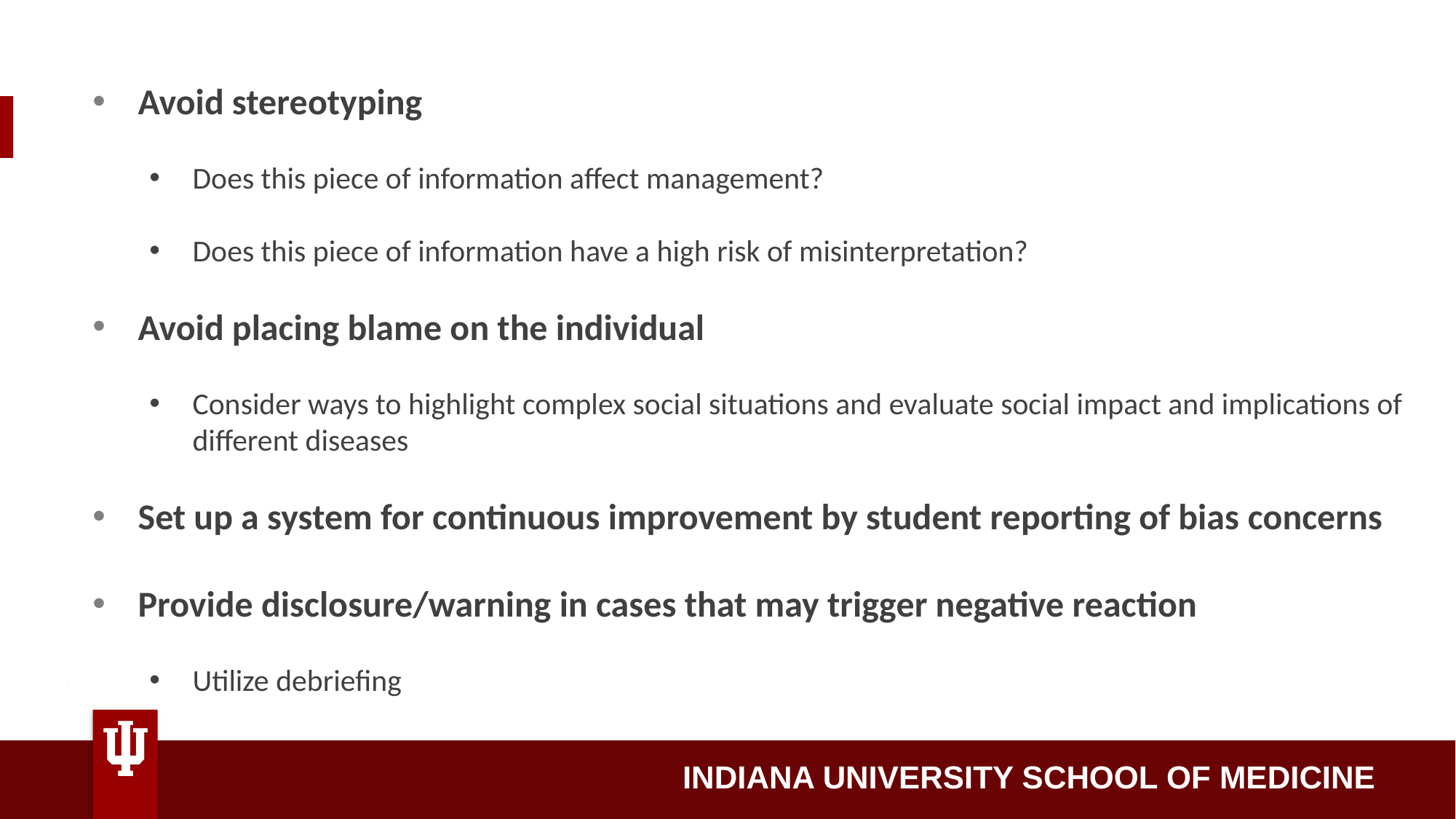

Avoid stereotyping
Does this piece of information affect management?
Does this piece of information have a high risk of misinterpretation?

Avoid placing blame on the individual
Consider ways to highlight complex social situations and evaluate social impact and implications of different diseases

Set up a system for continuous improvement by student reporting of bias concerns

Provide disclosure/warning in cases that may trigger negative reaction
Utilize debriefing